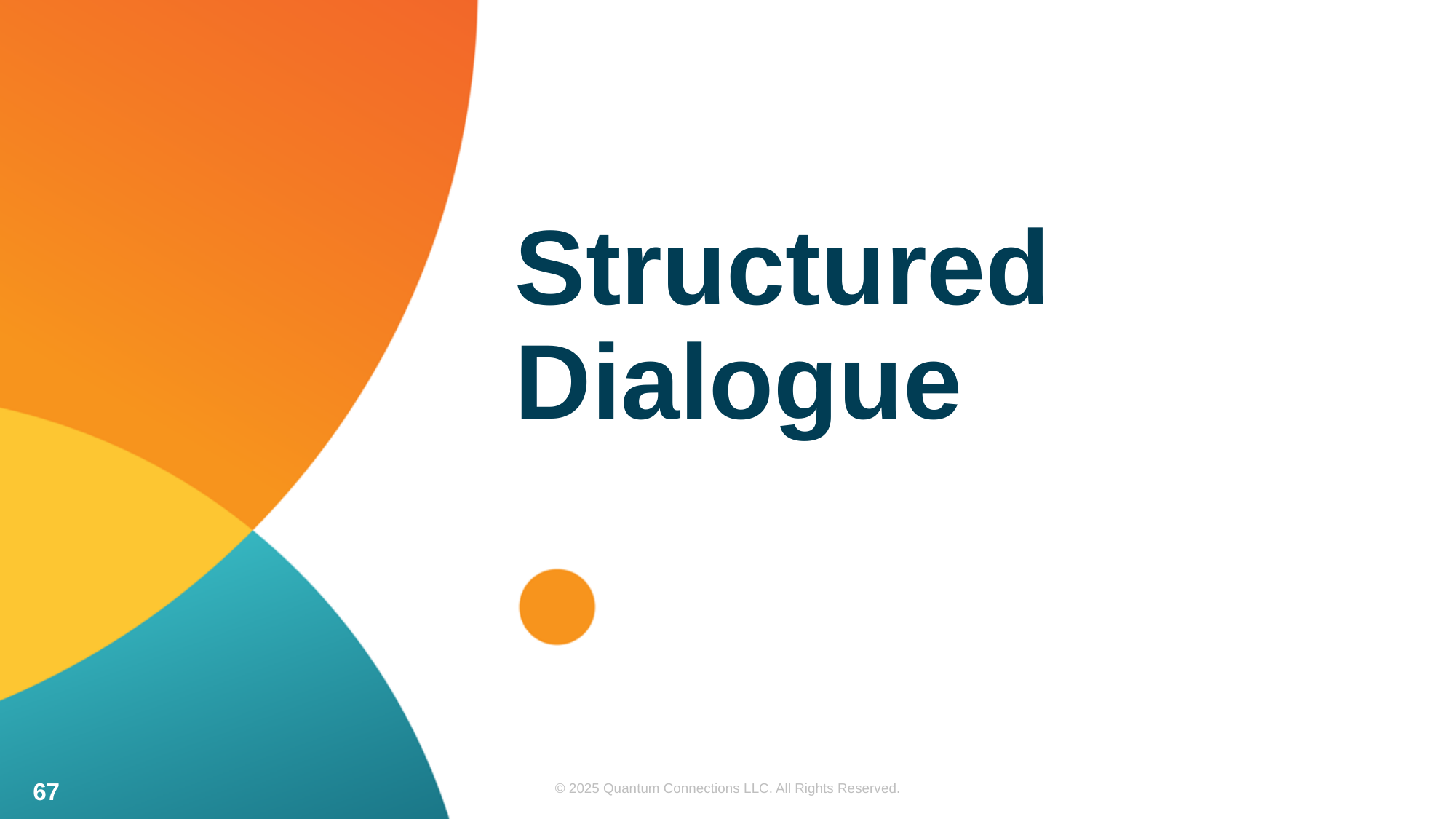

# Structured Dialogue
67
© 2025 Quantum Connections LLC. All Rights Reserved.